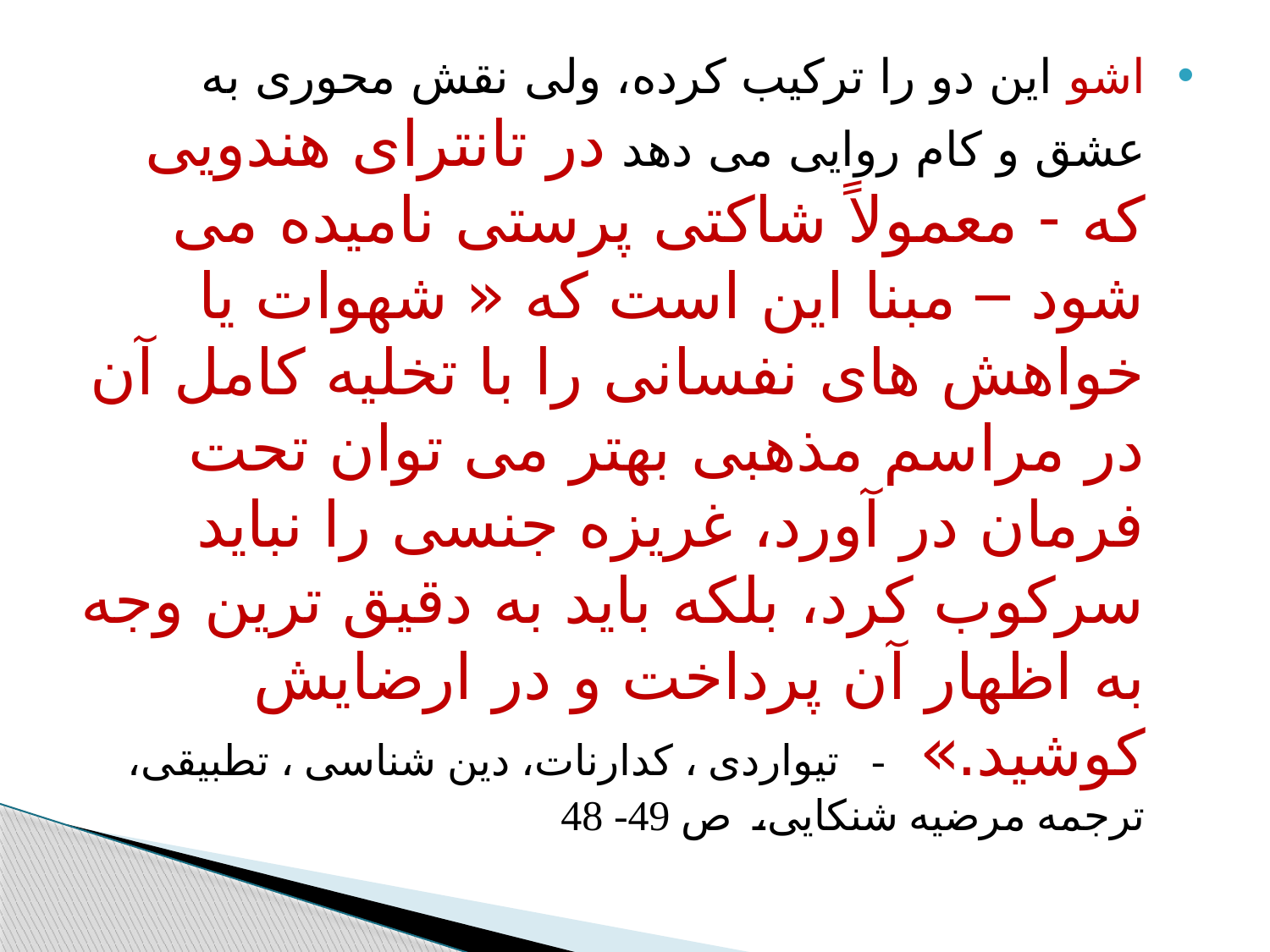

#
اشو این دو را ترکیب کرده، ولی نقش محوری به عشق و کام روایی می دهد در تانترای هندویی که - معمولاً شاکتی پرستی نامیده می شود – مبنا این است که « شهوات یا خواهش های نفسانی را با تخلیه کامل آن در مراسم مذهبی بهتر می توان تحت فرمان در آورد، غریزه جنسی را نباید سرکوب کرد، بلکه باید به دقیق ترین وجه به اظهار آن پرداخت و در ارضایش کوشید.»  -   تیواردی ، کدارنات، دین شناسی ، تطبیقی، ترجمه مرضیه شنکایی،  ص 49- 48